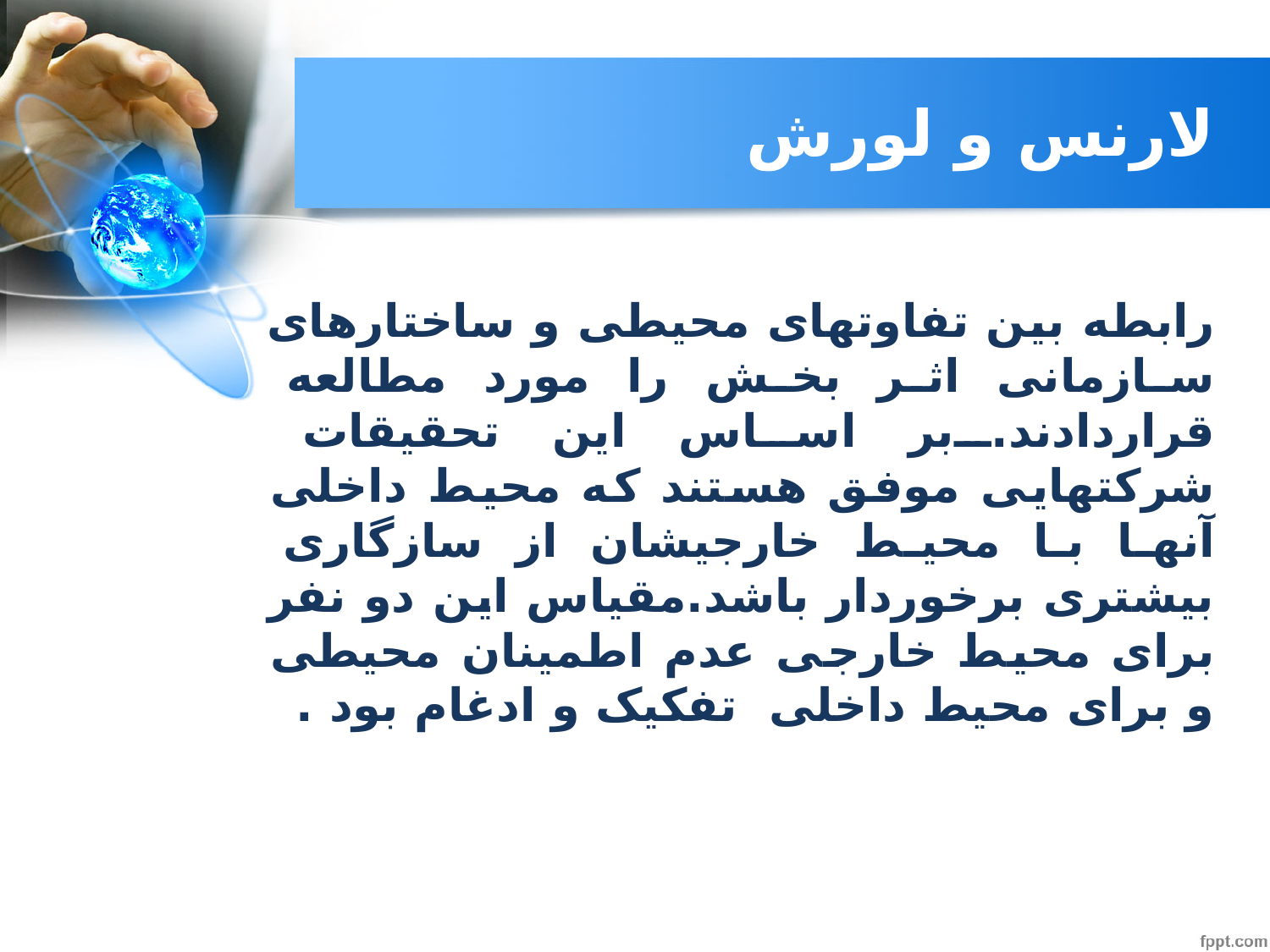

# لارنس و لورش
رابطه بین تفاوتهای محیطی و ساختارهای سازمانی اثر بخش را مورد مطالعه قراردادند.بر اساس این تحقیقات شركتهایی موفق هستند كه محیط داخلی آنها با محیط خارجیشان از سازگاری بیشتری برخوردار باشد.مقیاس این دو نفر برای محیط خارجی عدم اطمینان محیطی و برای محیط داخلی  تفکیک و ادغام بود .